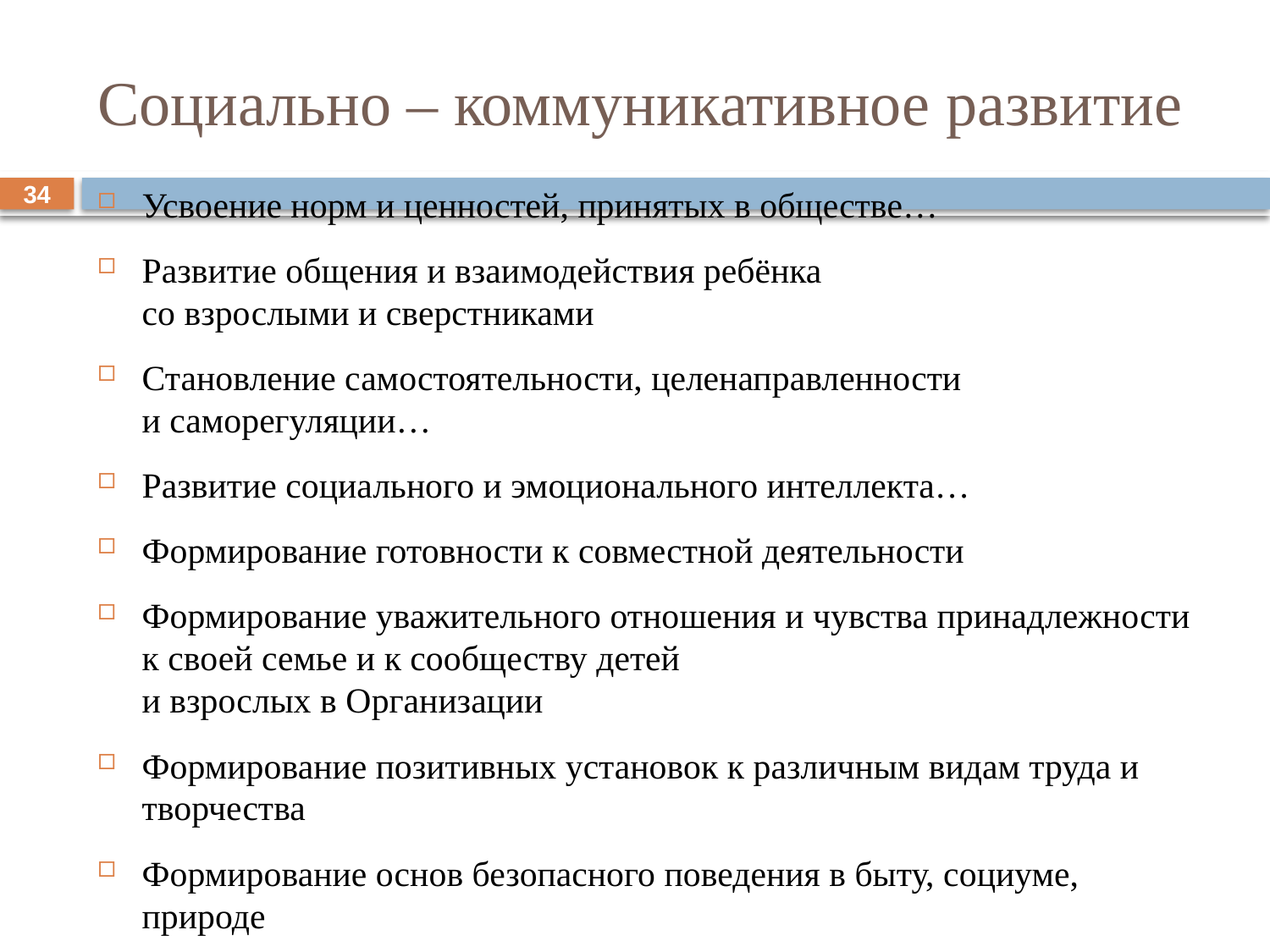

Образовательные области
# Социально – коммуникативное развитие
Усвоение норм и ценностей, принятых в обществе…
Развитие общения и взаимодействия ребёнка
со взрослыми и сверстниками
Становление самостоятельности, целенаправленности
и саморегуляции…
Развитие социального и эмоционального интеллекта…
Формирование готовности к совместной деятельности
Формирование уважительного отношения и чувства принадлежности к своей семье и к сообществу детей
и взрослых в Организации
Формирование позитивных установок к различным видам труда и творчества
Формирование основ безопасного поведения в быту, социуме, природе
34